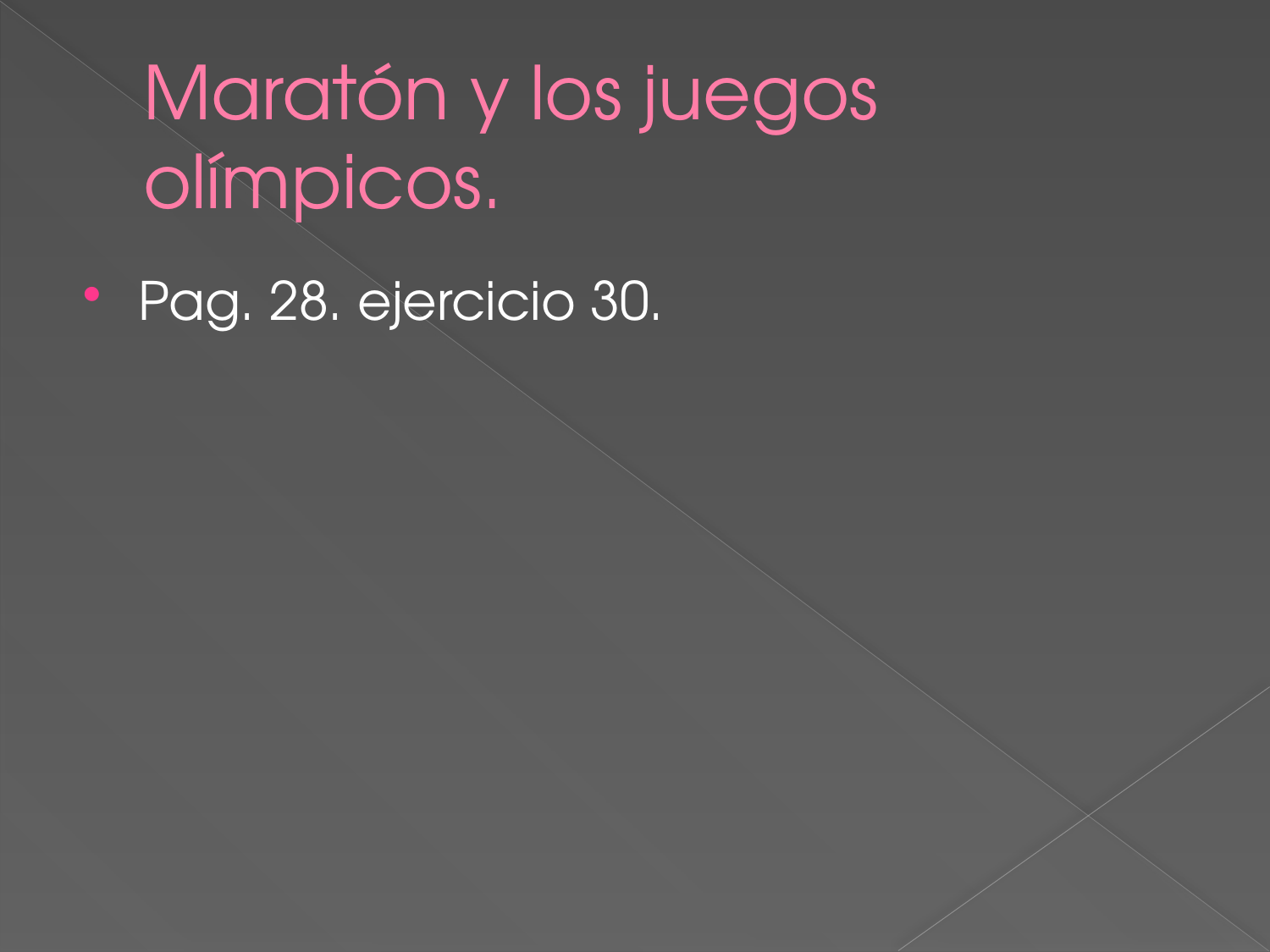

# Maratón y los juegos olímpicos.
Pag. 28. ejercicio 30.